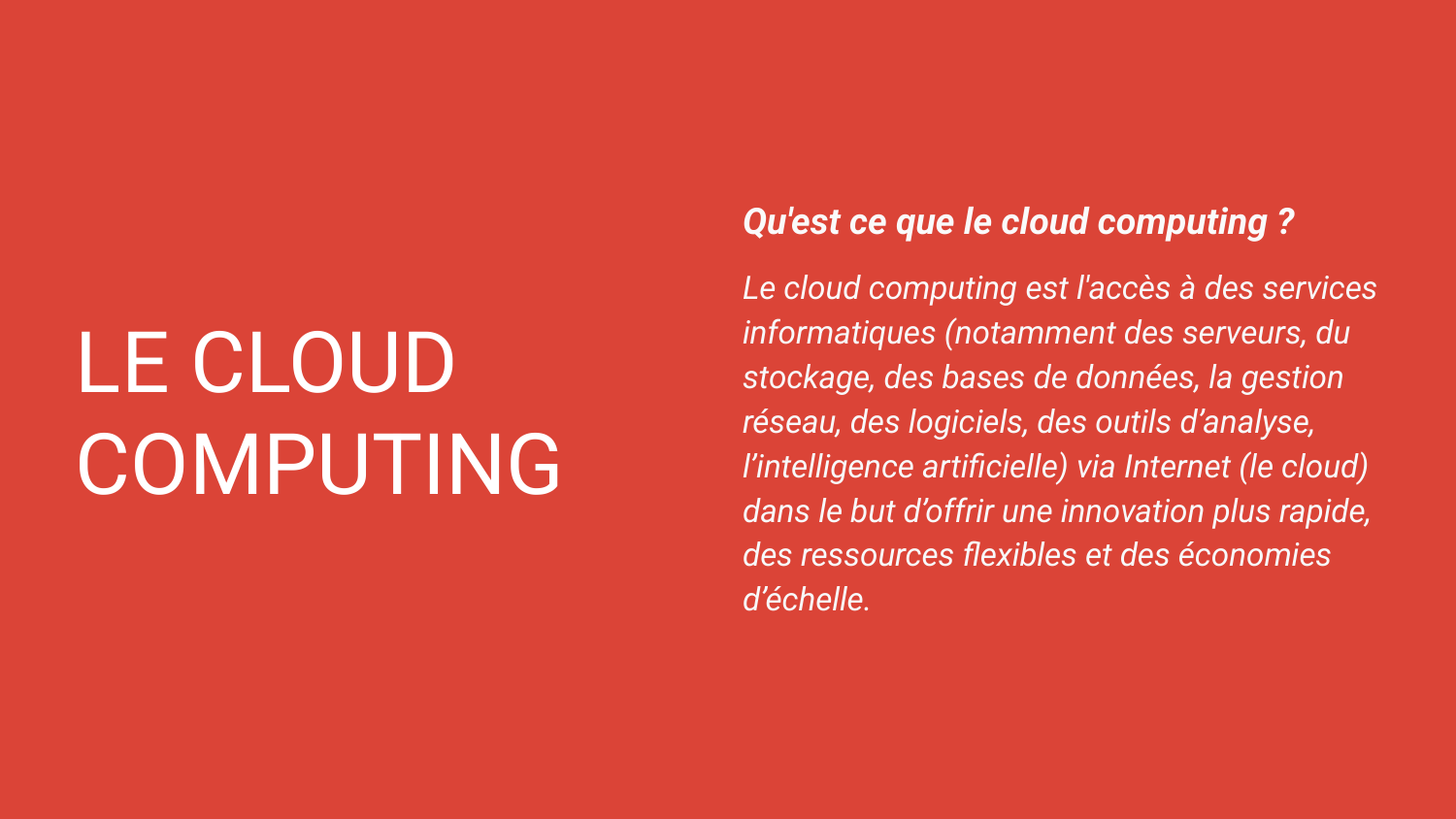

Qu'est ce que le cloud computing ?
Le cloud computing est l'accès à des services informatiques (notamment des serveurs, du stockage, des bases de données, la gestion réseau, des logiciels, des outils d’analyse, l’intelligence artificielle) via Internet (le cloud) dans le but d’offrir une innovation plus rapide, des ressources flexibles et des économies d’échelle.
# LE CLOUD COMPUTING